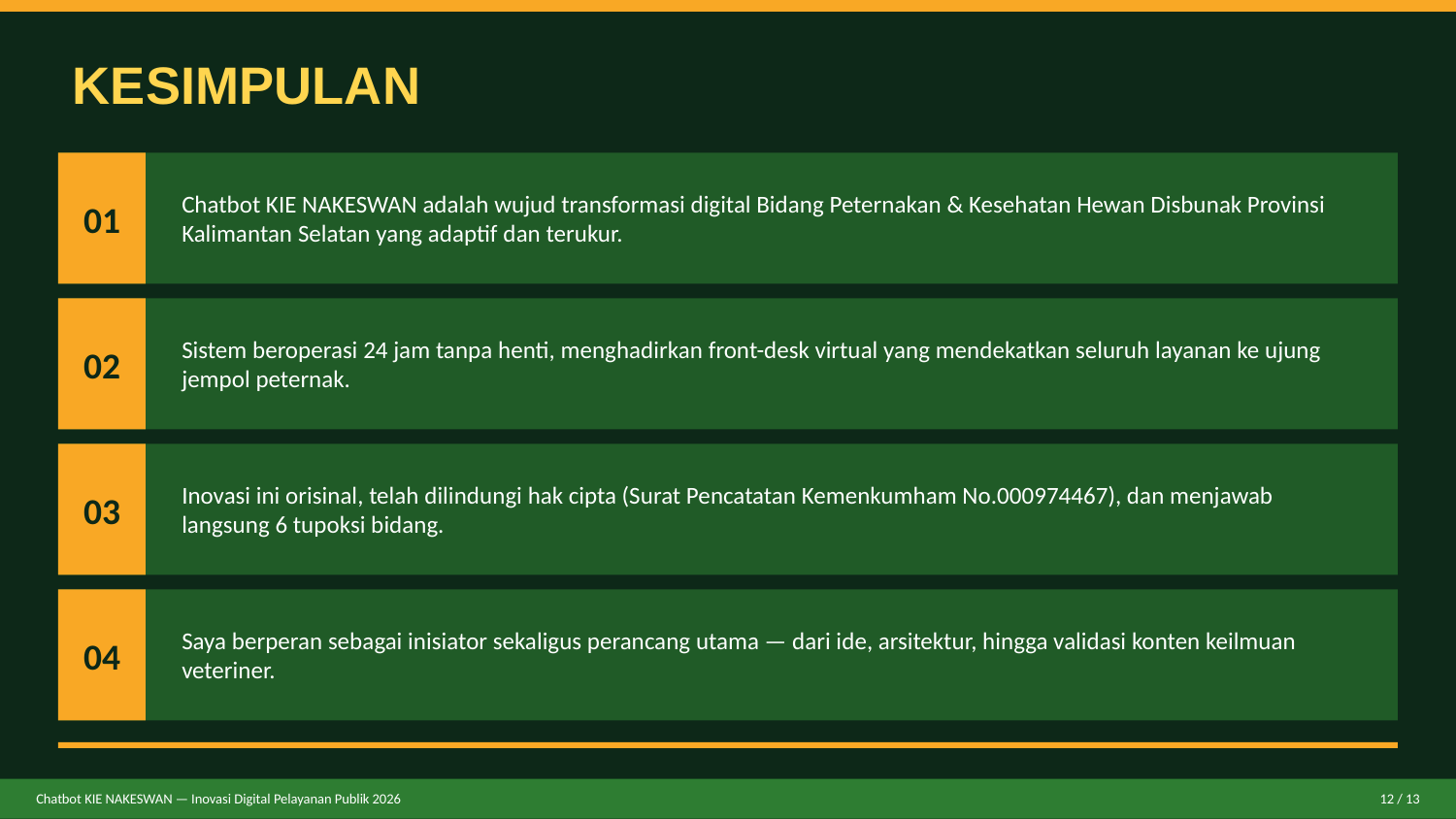

KESIMPULAN

01
Chatbot KIE NAKESWAN adalah wujud transformasi digital Bidang Peternakan & Kesehatan Hewan Disbunak Provinsi Kalimantan Selatan yang adaptif dan terukur.

02
Sistem beroperasi 24 jam tanpa henti, menghadirkan front-desk virtual yang mendekatkan seluruh layanan ke ujung jempol peternak.

03
Inovasi ini orisinal, telah dilindungi hak cipta (Surat Pencatatan Kemenkumham No.000974467), dan menjawab langsung 6 tupoksi bidang.

04
Saya berperan sebagai inisiator sekaligus perancang utama — dari ide, arsitektur, hingga validasi konten keilmuan veteriner.

Chatbot KIE NAKESWAN — Inovasi Digital Pelayanan Publik 2026
12 / 13